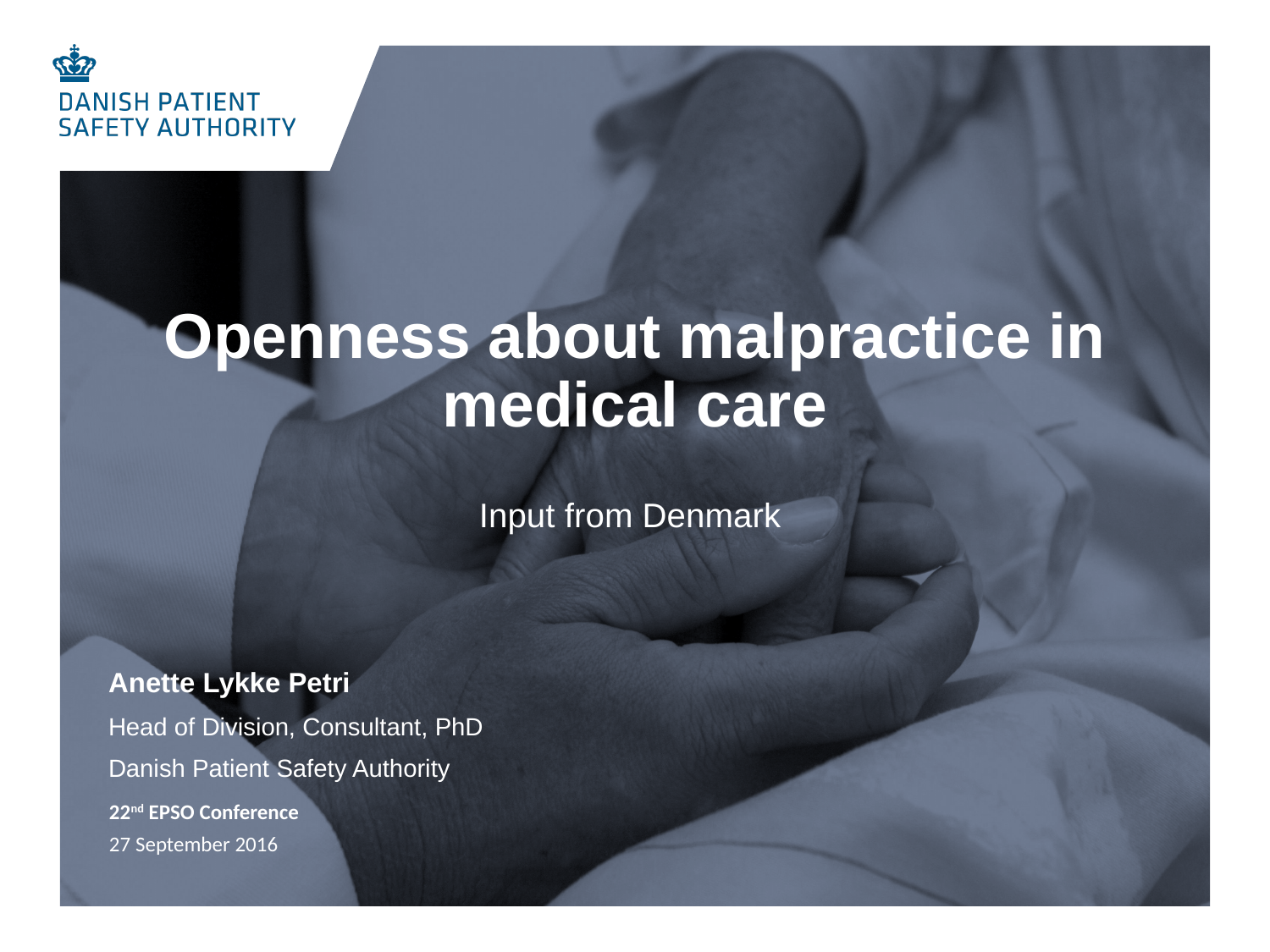

# Openness about malpractice in medical care

Input from Denmark

Anette Lykke Petri
Head of Division, Consultant, PhD
Danish Patient Safety Authority

22nd EPSO Conference
27 September 2016